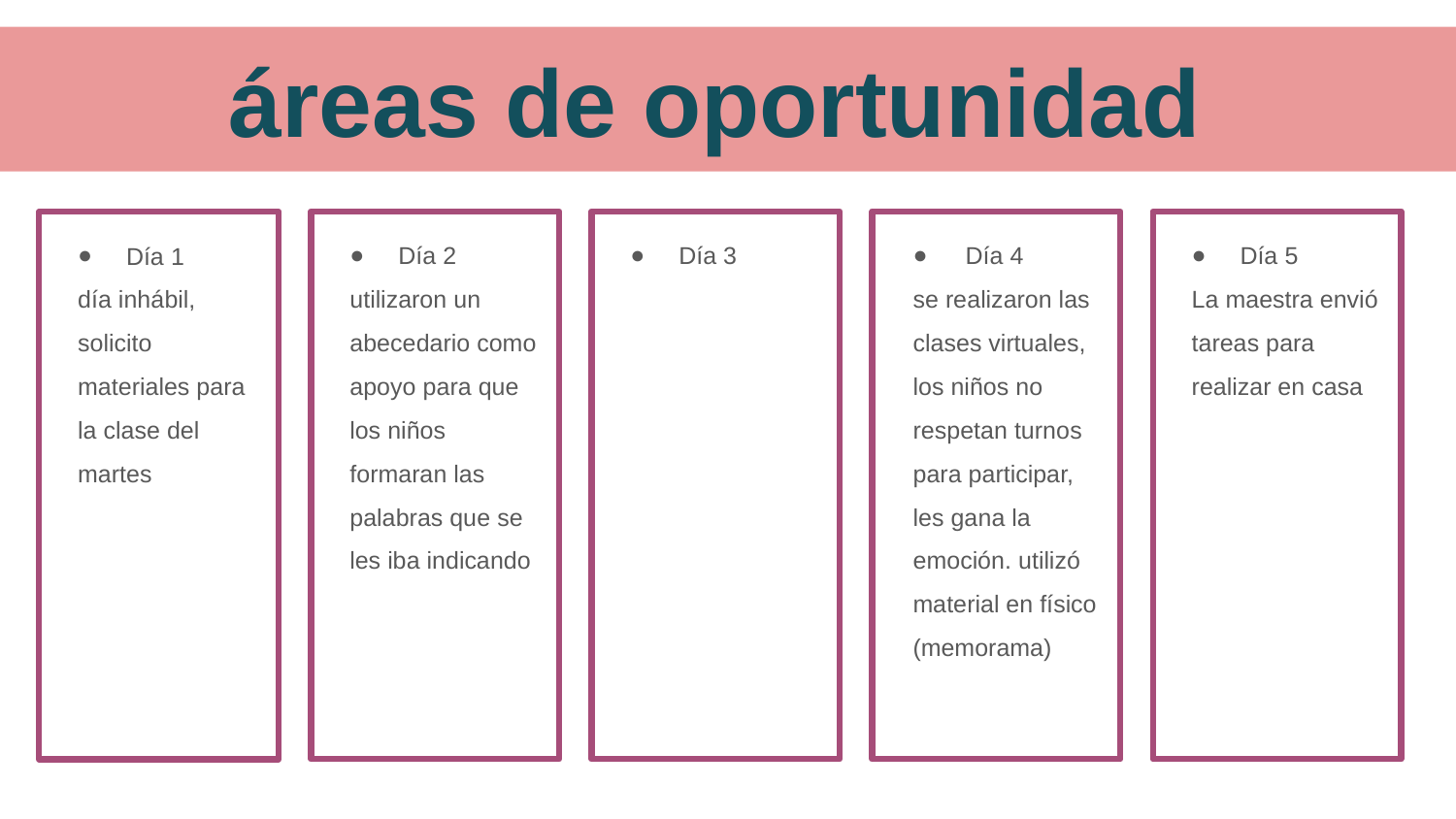

# áreas de oportunidad
Día 3

Día 5
La maestra envió tareas para realizar en casa
Día 4
se realizaron las clases virtuales, los niños no respetan turnos para participar, les gana la emoción. utilizó
material en físico (memorama)
Día 2
utilizaron un abecedario como apoyo para que los niños formaran las palabras que se les iba indicando

Día 1
día inhábil, solicito materiales para la clase del martes